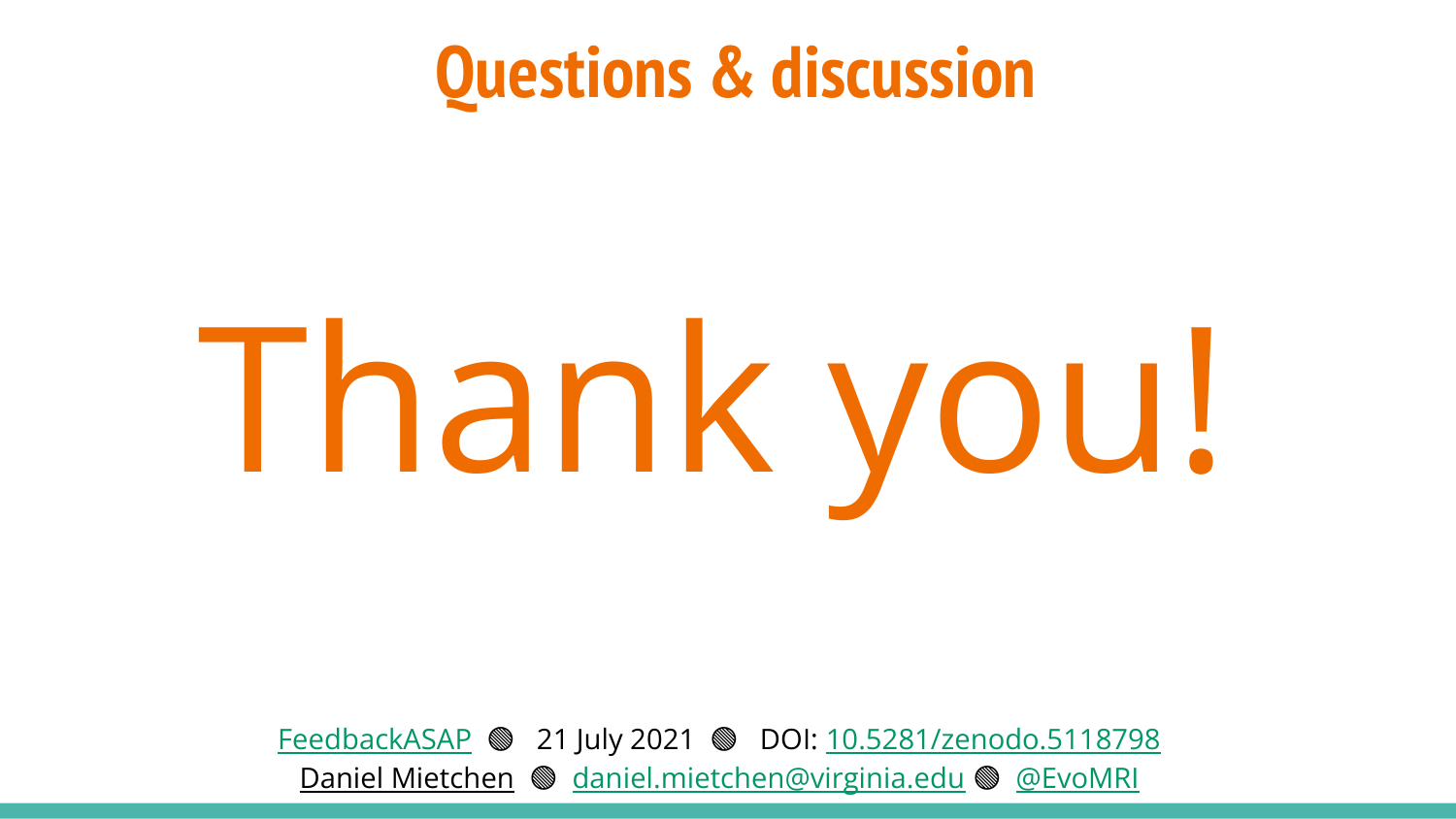

# Questions & discussion

Thank you!
FeedbackASAP  🟢   21 July 2021  🟢   DOI: 10.5281/zenodo.5118798
Daniel Mietchen  🟢  daniel.mietchen@virginia.edu 🟢  @EvoMRI